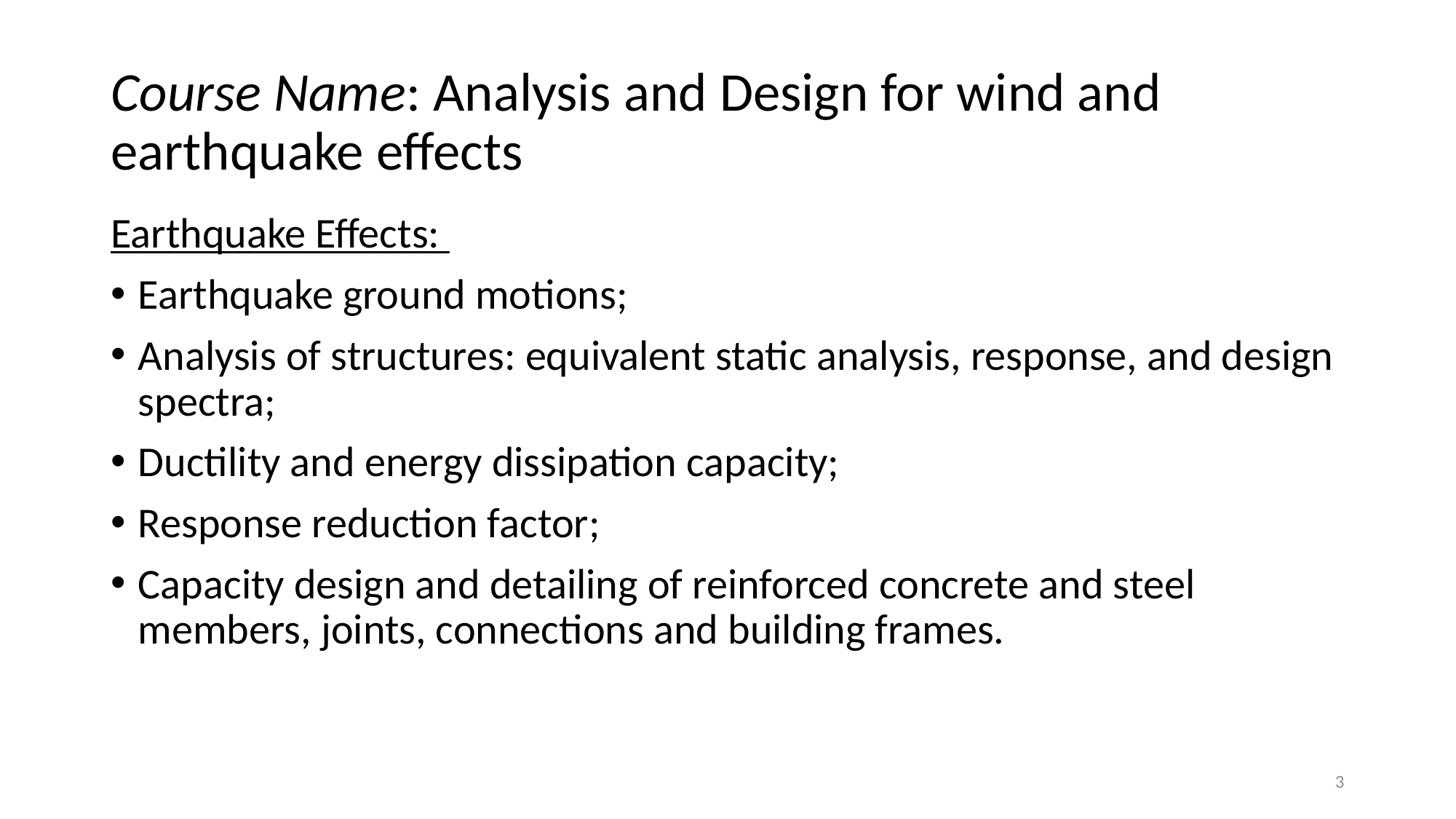

# Course Name: Analysis and Design for wind and earthquake effects
Earthquake Effects:
Earthquake ground motions;
Analysis of structures: equivalent static analysis, response, and design spectra;
Ductility and energy dissipation capacity;
Response reduction factor;
Capacity design and detailing of reinforced concrete and steel members, joints, connections and building frames.
3